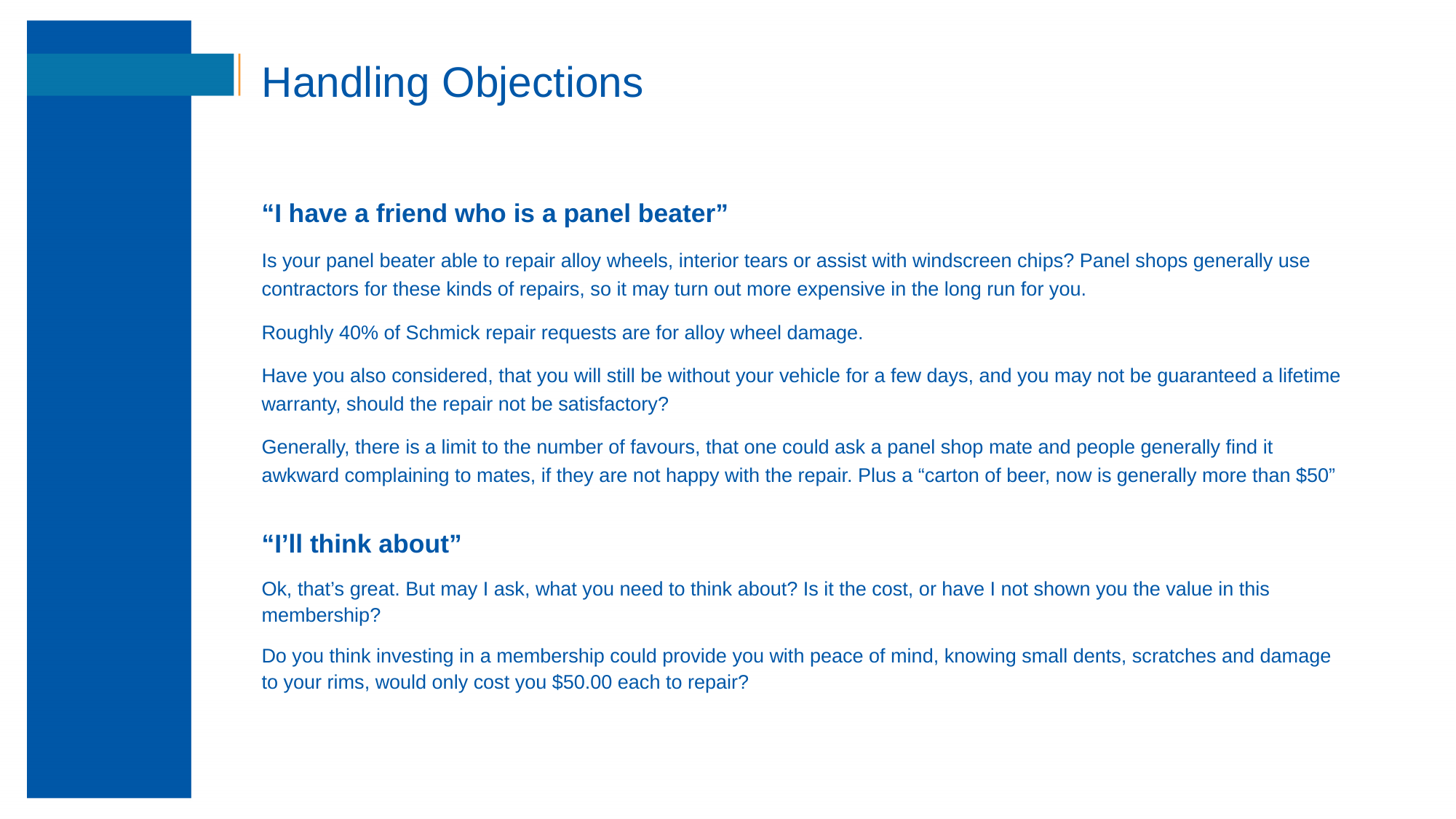

# Handling Objections
“I have a friend who is a panel beater”
Is your panel beater able to repair alloy wheels, interior tears or assist with windscreen chips? Panel shops generally use contractors for these kinds of repairs, so it may turn out more expensive in the long run for you.
Roughly 40% of Schmick repair requests are for alloy wheel damage.
Have you also considered, that you will still be without your vehicle for a few days, and you may not be guaranteed a lifetime warranty, should the repair not be satisfactory?
Generally, there is a limit to the number of favours, that one could ask a panel shop mate and people generally find it awkward complaining to mates, if they are not happy with the repair. Plus a “carton of beer, now is generally more than $50”
“I’ll think about”
Ok, that’s great. But may I ask, what you need to think about? Is it the cost, or have I not shown you the value in this membership?
Do you think investing in a membership could provide you with peace of mind, knowing small dents, scratches and damage to your rims, would only cost you $50.00 each to repair?